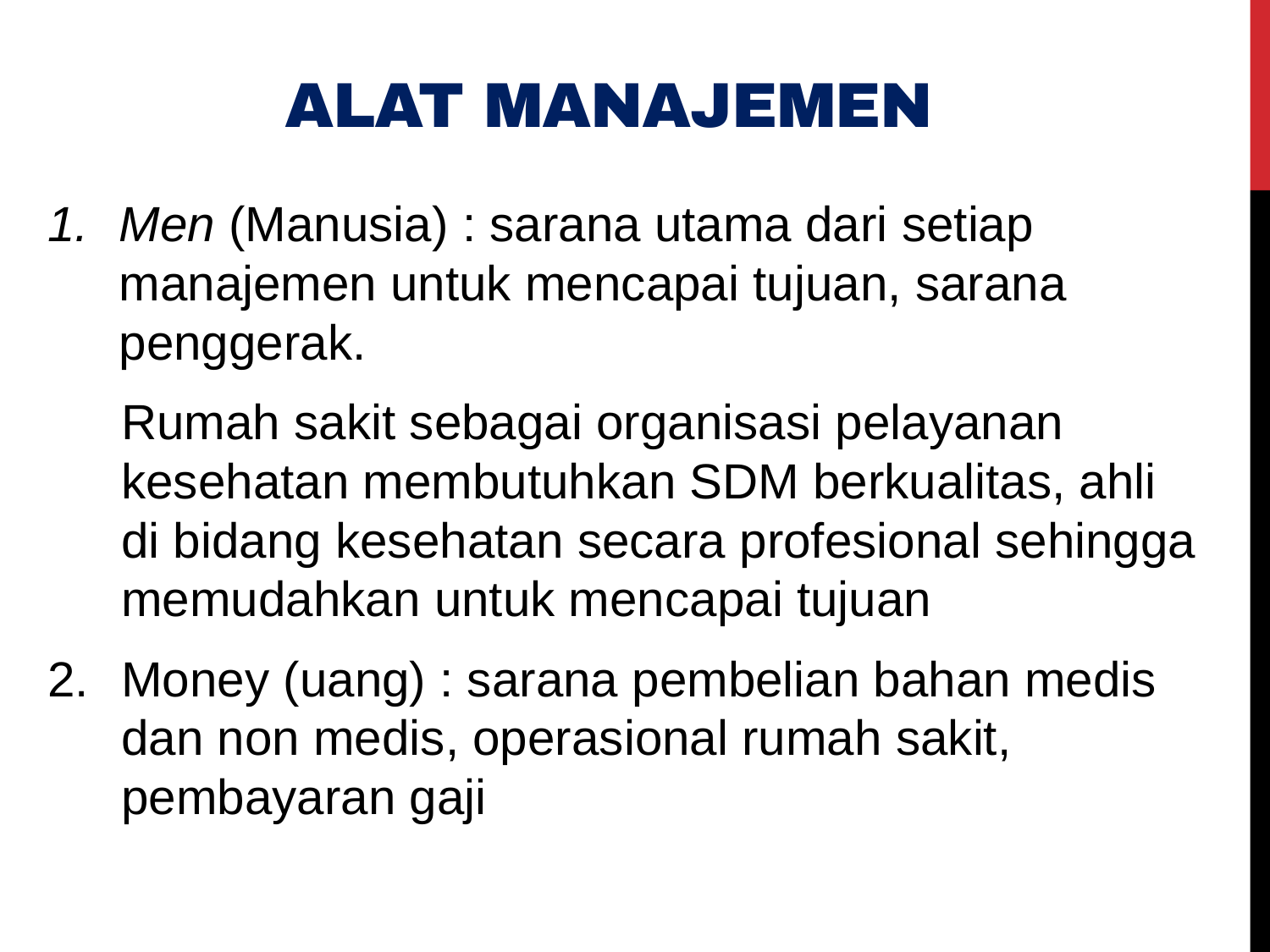

# alat MANAJEMEN
Men (Manusia) : sarana utama dari setiap manajemen untuk mencapai tujuan, sarana penggerak.
	Rumah sakit sebagai organisasi pelayanan kesehatan membutuhkan SDM berkualitas, ahli di bidang kesehatan secara profesional sehingga memudahkan untuk mencapai tujuan
2.	Money (uang) : sarana pembelian bahan medis dan non medis, operasional rumah sakit, pembayaran gaji